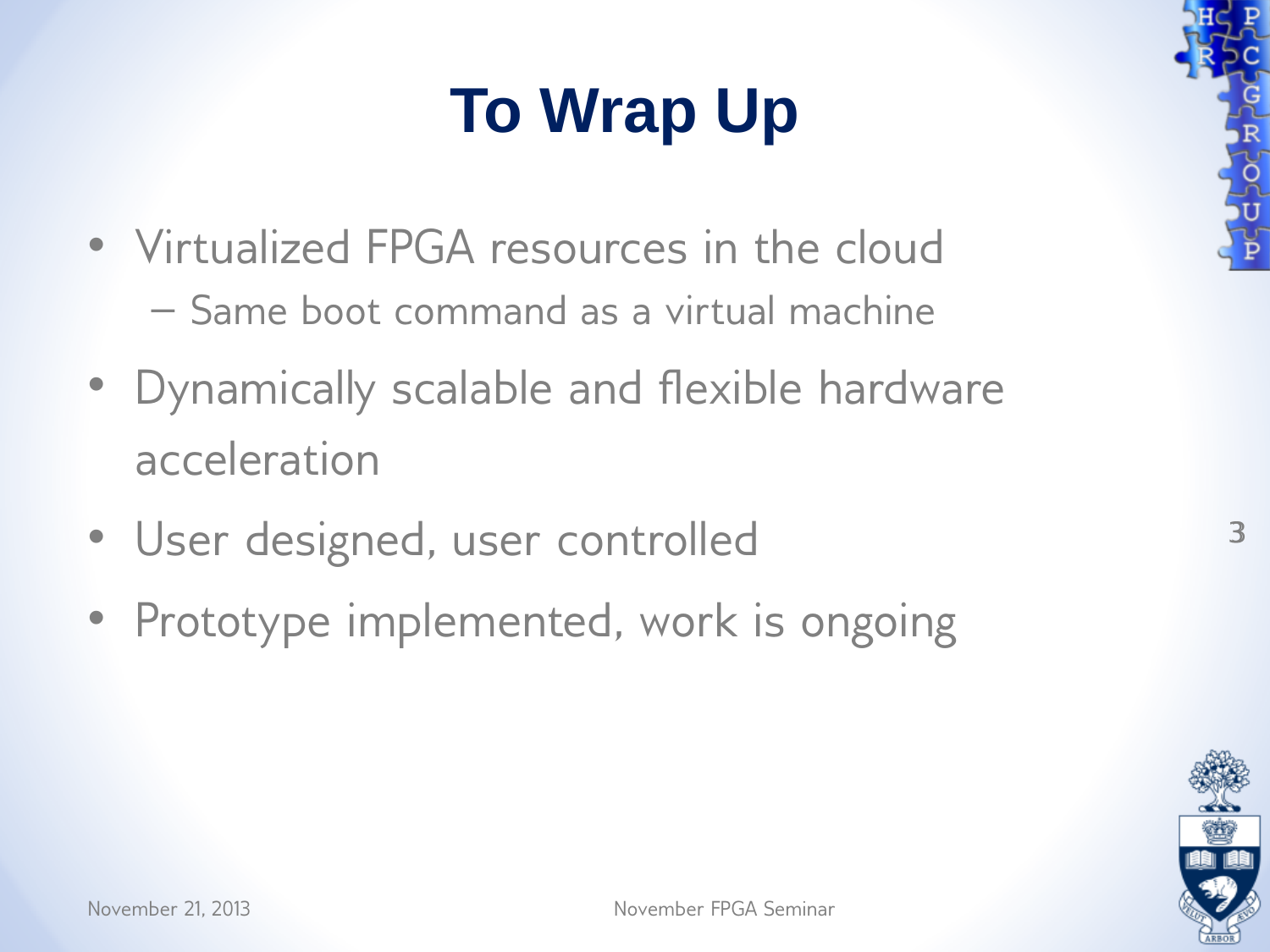

# To Wrap Up
Virtualized FPGA resources in the cloud
Same boot command as a virtual machine
Dynamically scalable and flexible hardware acceleration
User designed, user controlled
Prototype implemented, work is ongoing
33
November 21, 2013
November FPGA Seminar